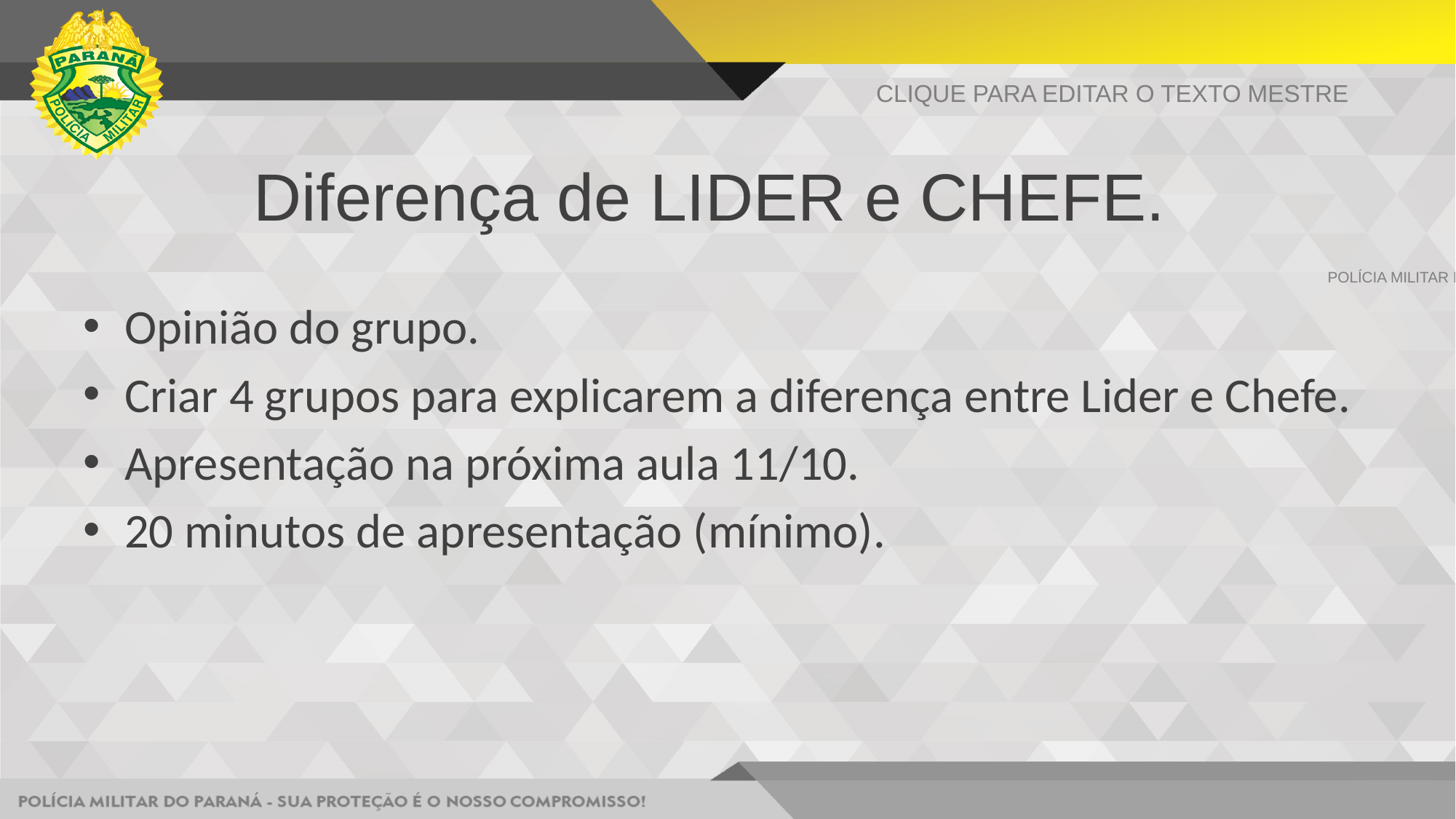

CLIQUE PARA EDITAR O TEXTO MESTRE
# Diferença de LIDER e CHEFE.
POLÍCIA MILITAR DO PARANÁ - SUA PROTEÇÃO É O NOSSO COMPROMISSO!
Opinião do grupo.
Criar 4 grupos para explicarem a diferença entre Lider e Chefe.
Apresentação na próxima aula 11/10.
20 minutos de apresentação (mínimo).